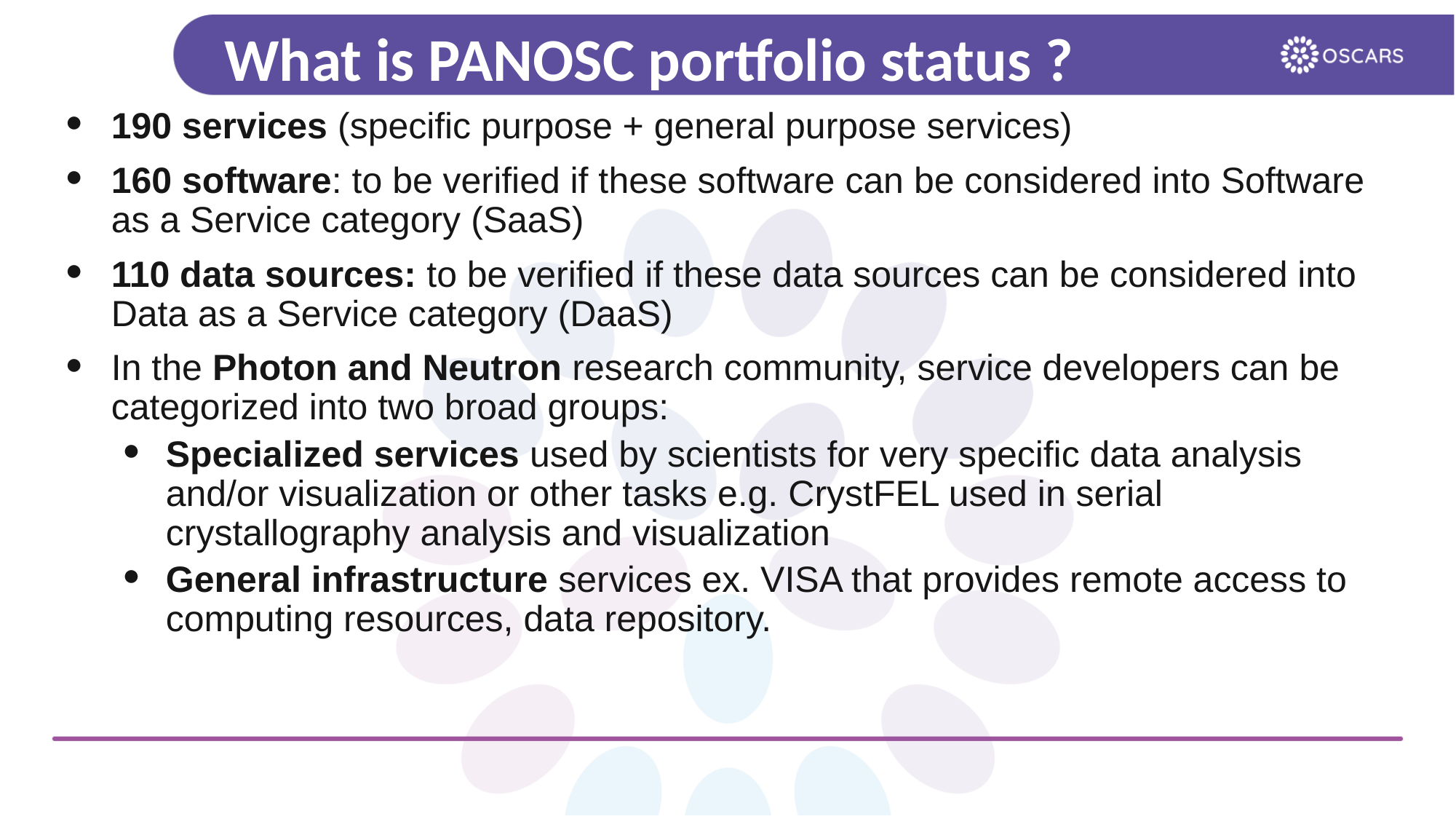

# What is PANOSC portfolio status ?
190 services (specific purpose + general purpose services)
160 software: to be verified if these software can be considered into Software as a Service category (SaaS)
110 data sources: to be verified if these data sources can be considered into Data as a Service category (DaaS)
In the Photon and Neutron research community, service developers can be categorized into two broad groups:
Specialized services used by scientists for very specific data analysis and/or visualization or other tasks e.g. CrystFEL used in serial crystallography analysis and visualization
General infrastructure services ex. VISA that provides remote access to computing resources, data repository.